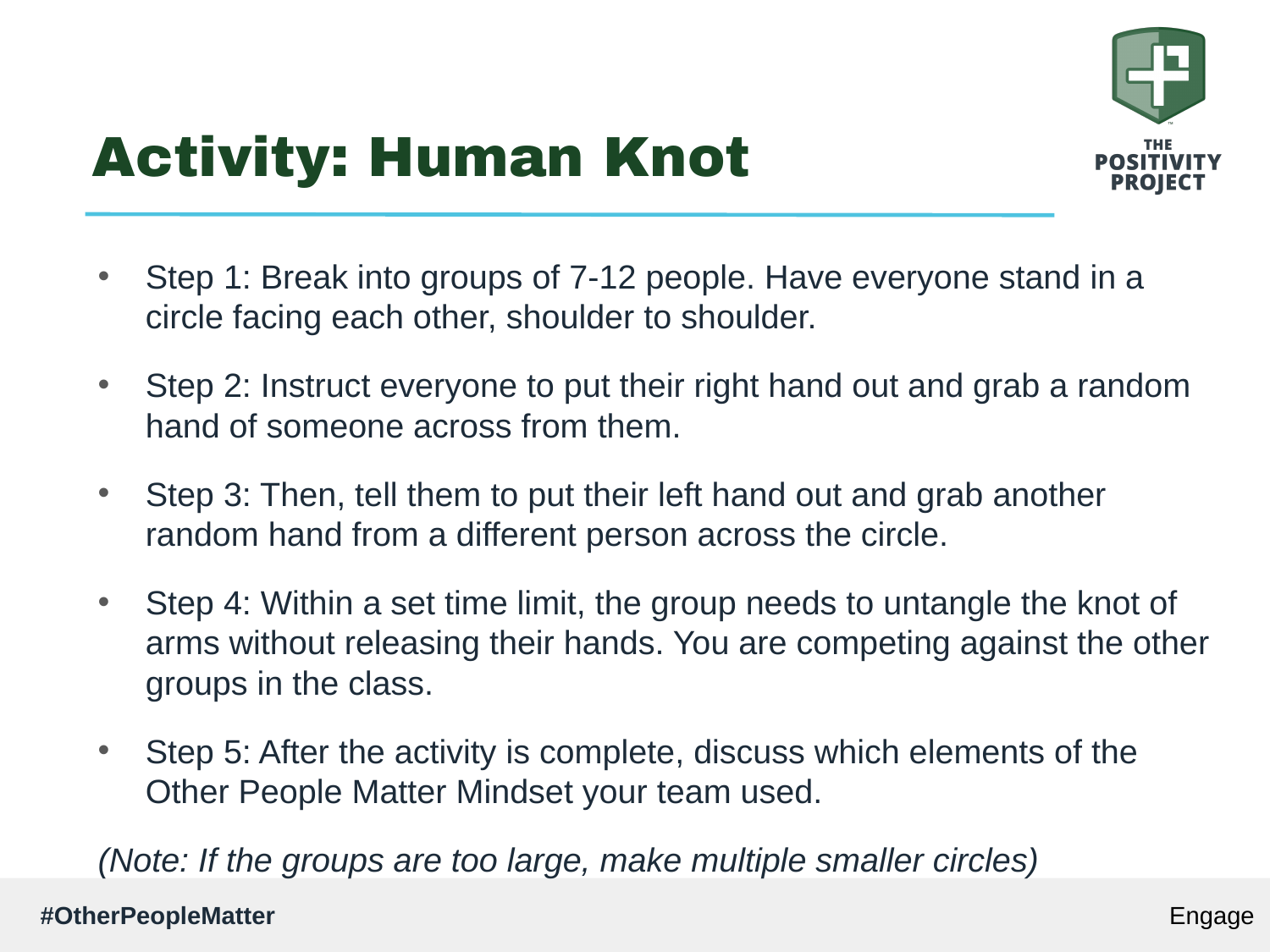

# Activity: Human Knot
Step 1: Break into groups of 7-12 people. Have everyone stand in a circle facing each other, shoulder to shoulder.
Step 2: Instruct everyone to put their right hand out and grab a random hand of someone across from them.
Step 3: Then, tell them to put their left hand out and grab another random hand from a different person across the circle.
Step 4: Within a set time limit, the group needs to untangle the knot of arms without releasing their hands. You are competing against the other groups in the class.
Step 5: After the activity is complete, discuss which elements of the Other People Matter Mindset your team used.
(Note: If the groups are too large, make multiple smaller circles)

Engage